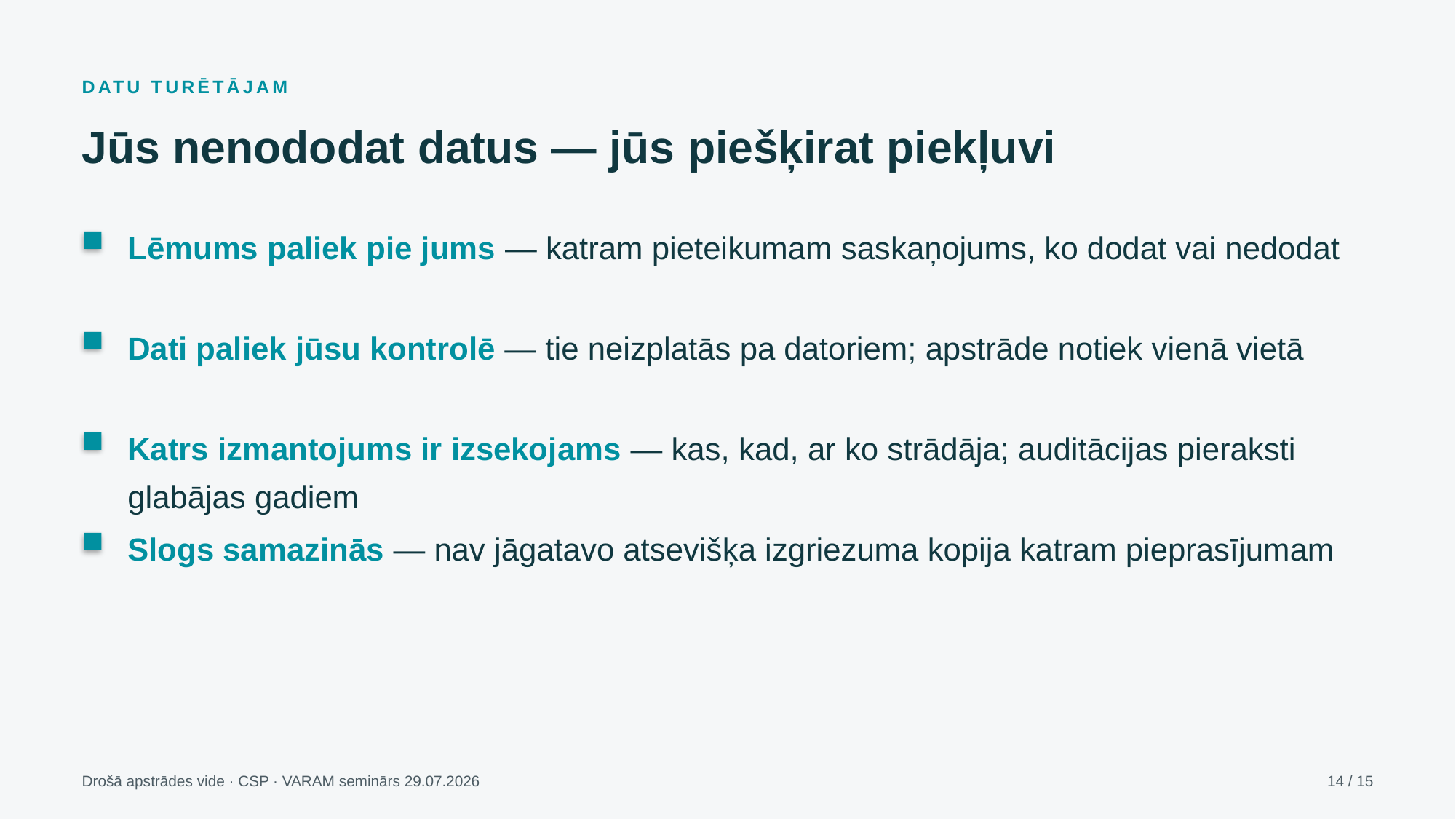

DATU TURĒTĀJAM
Jūs nenododat datus — jūs piešķirat piekļuvi
Lēmums paliek pie jums — katram pieteikumam saskaņojums, ko dodat vai nedodat

Dati paliek jūsu kontrolē — tie neizplatās pa datoriem; apstrāde notiek vienā vietā

Katrs izmantojums ir izsekojams — kas, kad, ar ko strādāja; auditācijas pieraksti glabājas gadiem

Slogs samazinās — nav jāgatavo atsevišķa izgriezuma kopija katram pieprasījumam

Drošā apstrādes vide · CSP · VARAM seminārs 29.07.2026
14 / 15